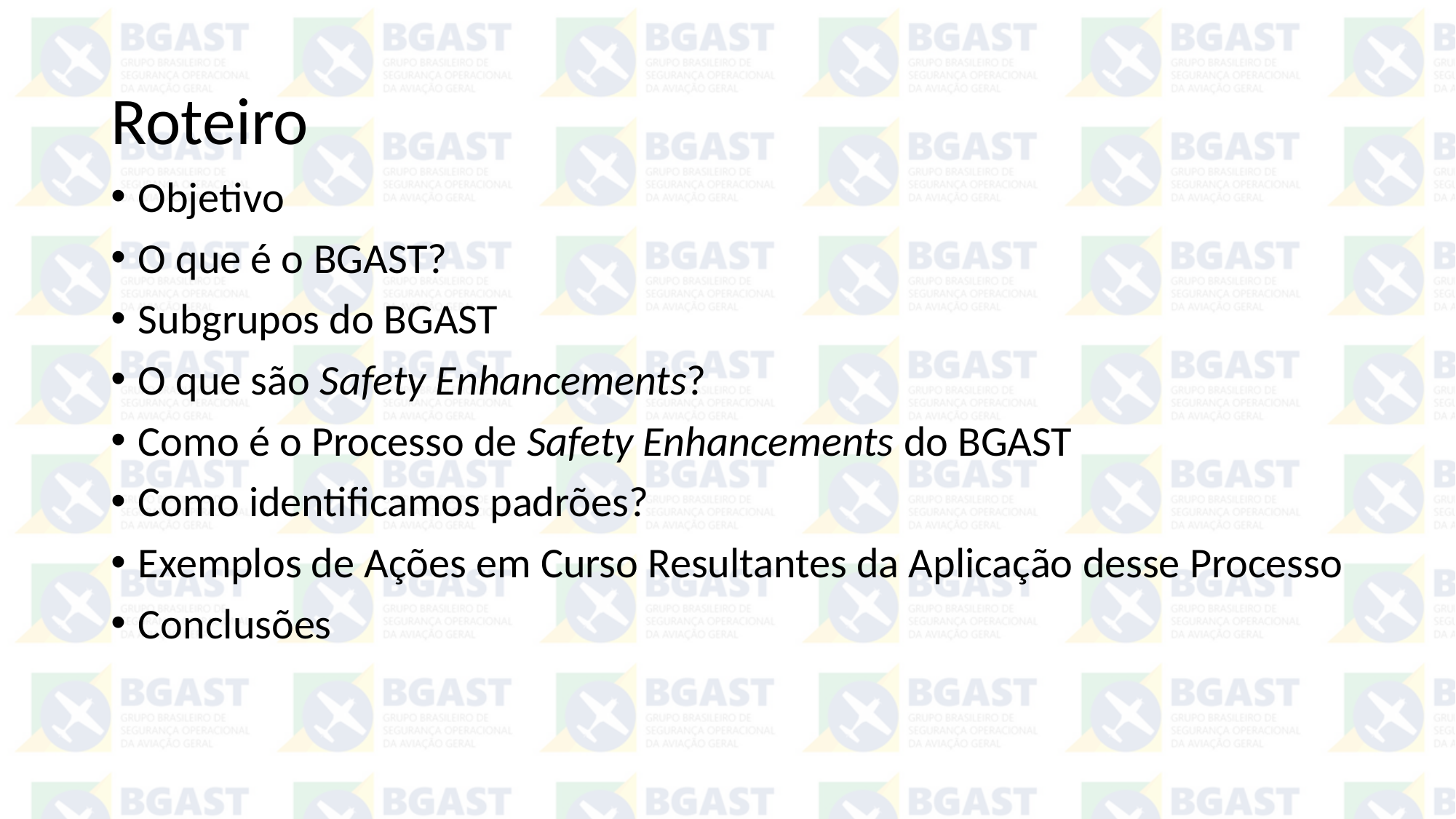

# Roteiro
Objetivo
O que é o BGAST?
Subgrupos do BGAST
O que são Safety Enhancements?
Como é o Processo de Safety Enhancements do BGAST
Como identificamos padrões?
Exemplos de Ações em Curso Resultantes da Aplicação desse Processo
Conclusões